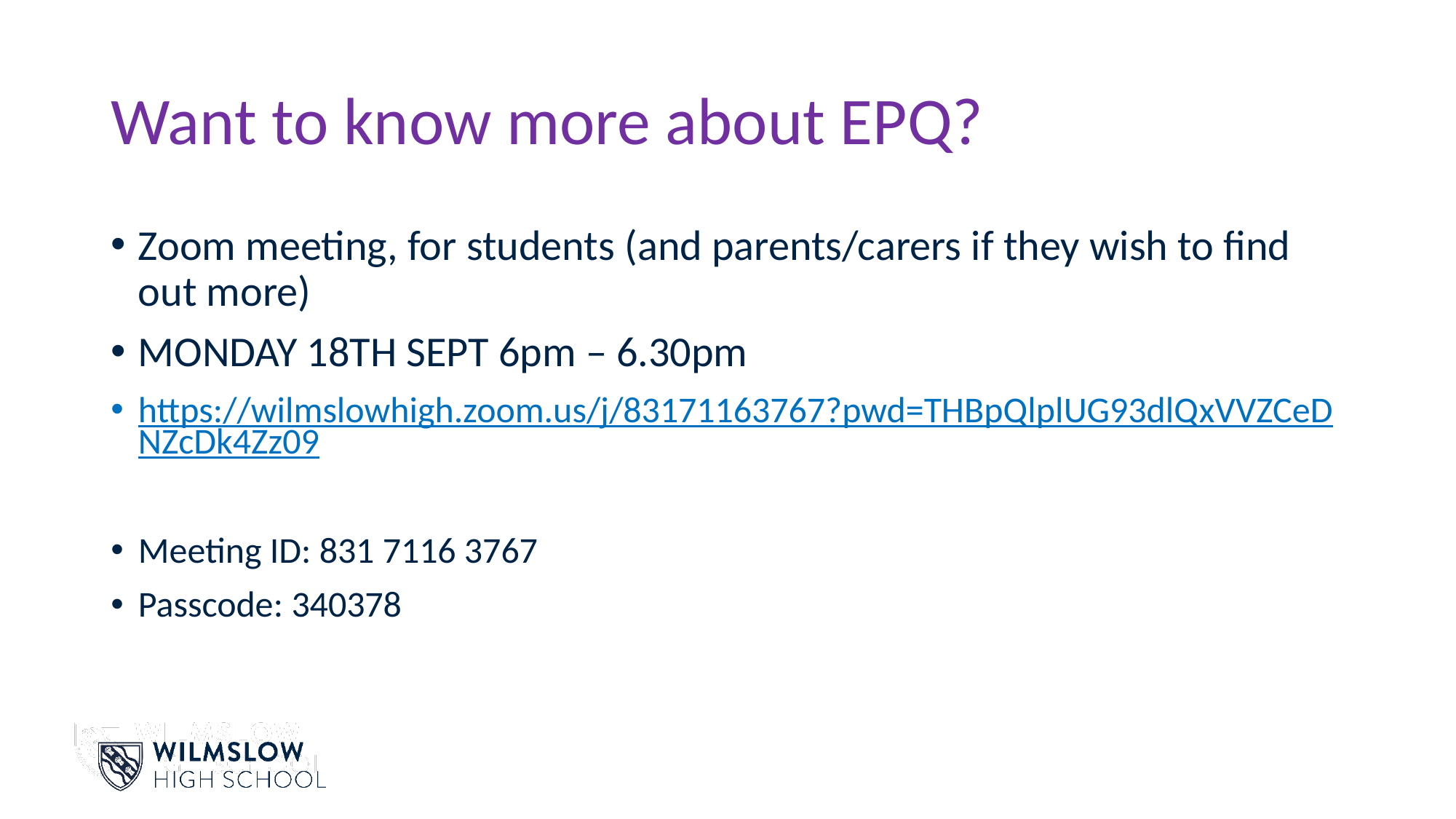

# Want to know more about EPQ?
Zoom meeting, for students (and parents/carers if they wish to find out more)
MONDAY 18TH SEPT 6pm – 6.30pm
https://wilmslowhigh.zoom.us/j/83171163767?pwd=THBpQlplUG93dlQxVVZCeDNZcDk4Zz09

Meeting ID: 831 7116 3767
Passcode: 340378